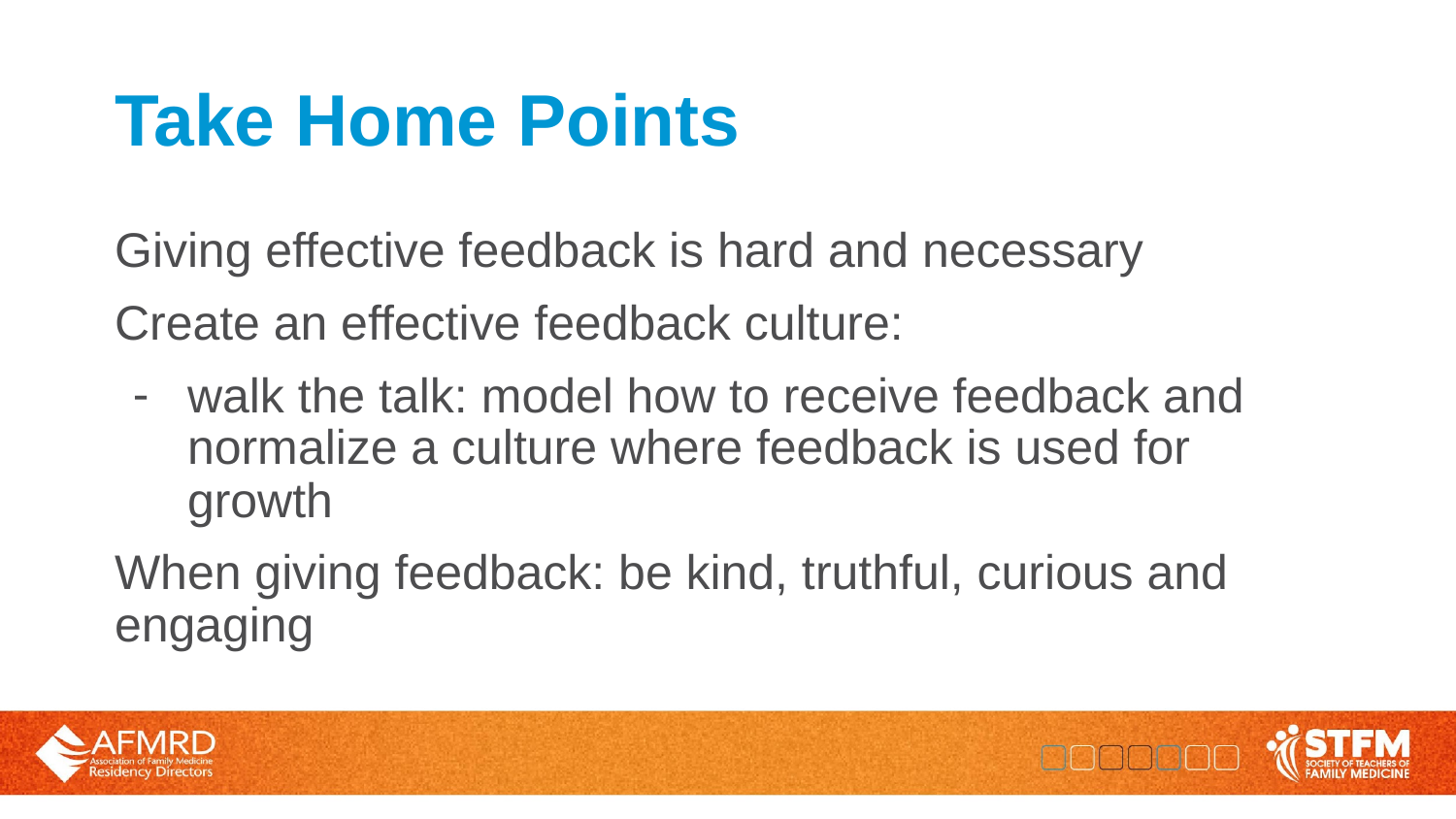

# Take Home Points
Giving effective feedback is hard and necessary
Create an effective feedback culture:
walk the talk: model how to receive feedback and normalize a culture where feedback is used for growth
When giving feedback: be kind, truthful, curious and engaging